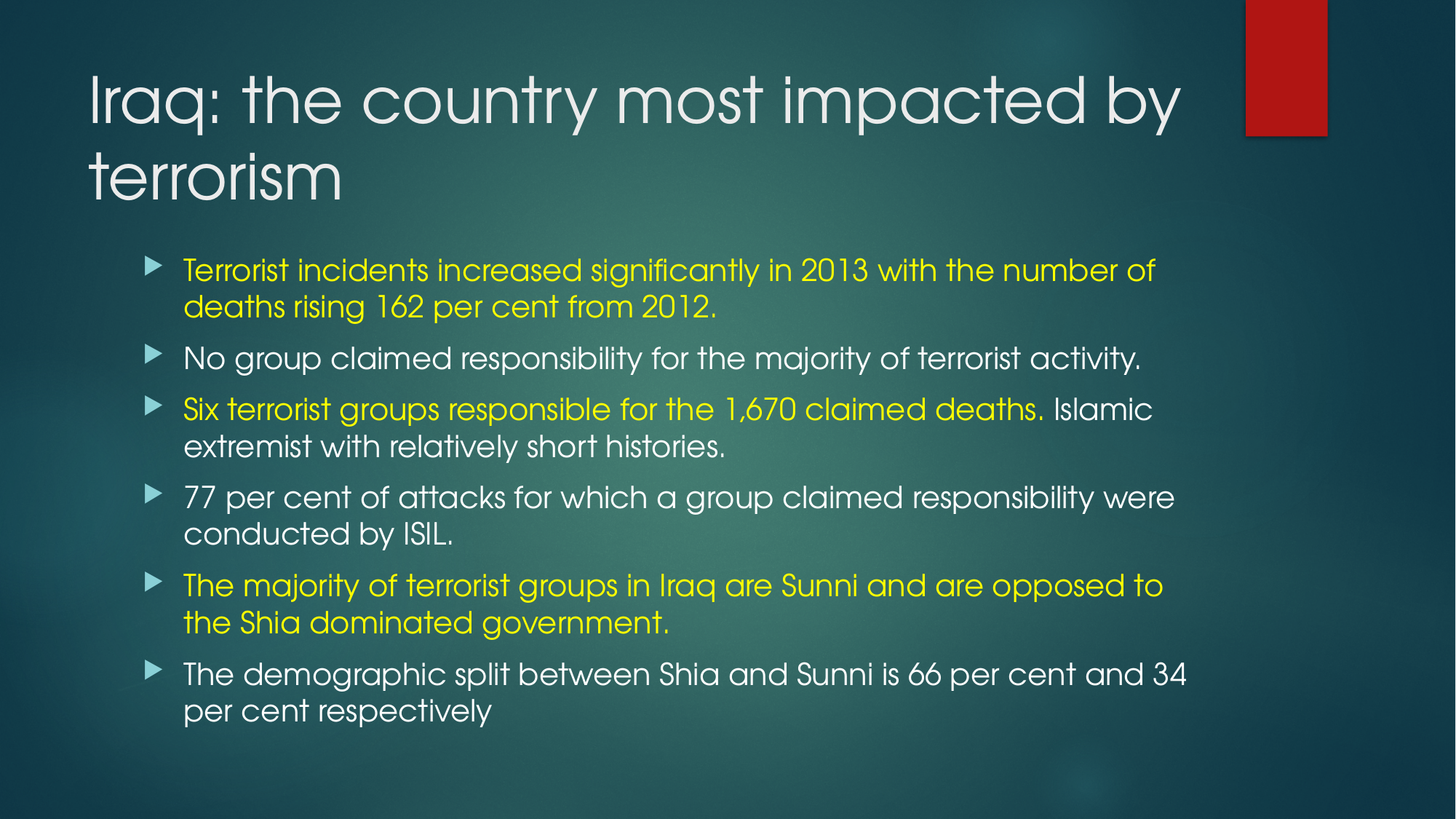

# Iraq: the country most impacted by terrorism
Terrorist incidents increased significantly in 2013 with the number of deaths rising 162 per cent from 2012.
No group claimed responsibility for the majority of terrorist activity.
Six terrorist groups responsible for the 1,670 claimed deaths. Islamic extremist with relatively short histories.
77 per cent of attacks for which a group claimed responsibility were conducted by ISIL.
The majority of terrorist groups in Iraq are Sunni and are opposed to the Shia dominated government.
The demographic split between Shia and Sunni is 66 per cent and 34 per cent respectively